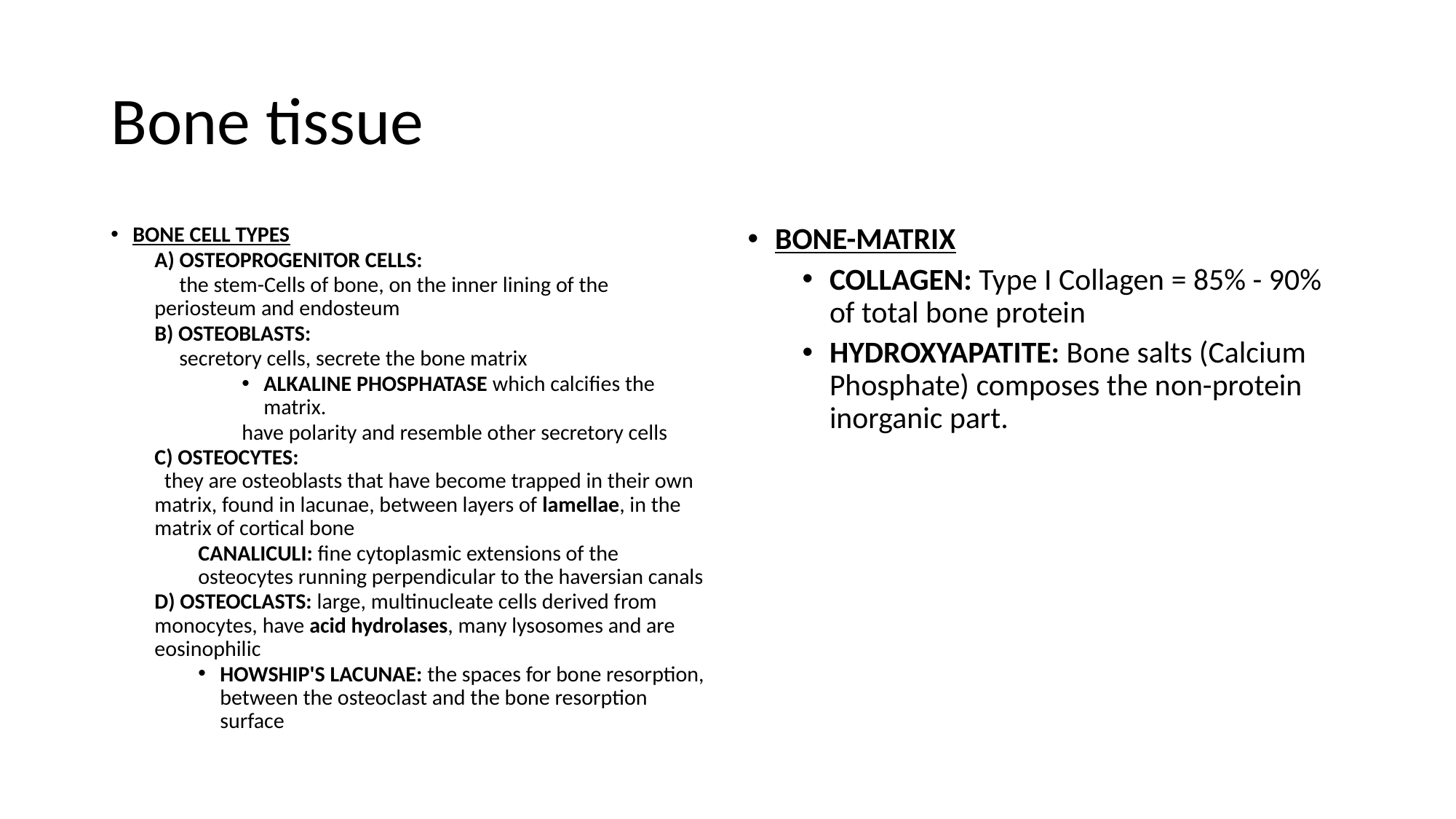

# Bone tissue
BONE CELL TYPES
A) OSTEOPROGENITOR CELLS:
     the stem-Cells of bone, on the inner lining of the periosteum and endosteum
B) OSTEOBLASTS:
     secretory cells, secrete the bone matrix
ALKALINE PHOSPHATASE which calcifies the matrix.
have polarity and resemble other secretory cells
C) OSTEOCYTES:
  they are osteoblasts that have become trapped in their own matrix, found in lacunae, between layers of lamellae, in the matrix of cortical bone
CANALICULI: fine cytoplasmic extensions of the osteocytes running perpendicular to the haversian canals
D) OSTEOCLASTS: large, multinucleate cells derived from monocytes, have acid hydrolases, many lysosomes and are eosinophilic
HOWSHIP'S LACUNAE: the spaces for bone resorption, between the osteoclast and the bone resorption surface

BONE-MATRIX
COLLAGEN: Type I Collagen = 85% - 90% of total bone protein
HYDROXYAPATITE: Bone salts (Calcium Phosphate) composes the non-protein inorganic part.